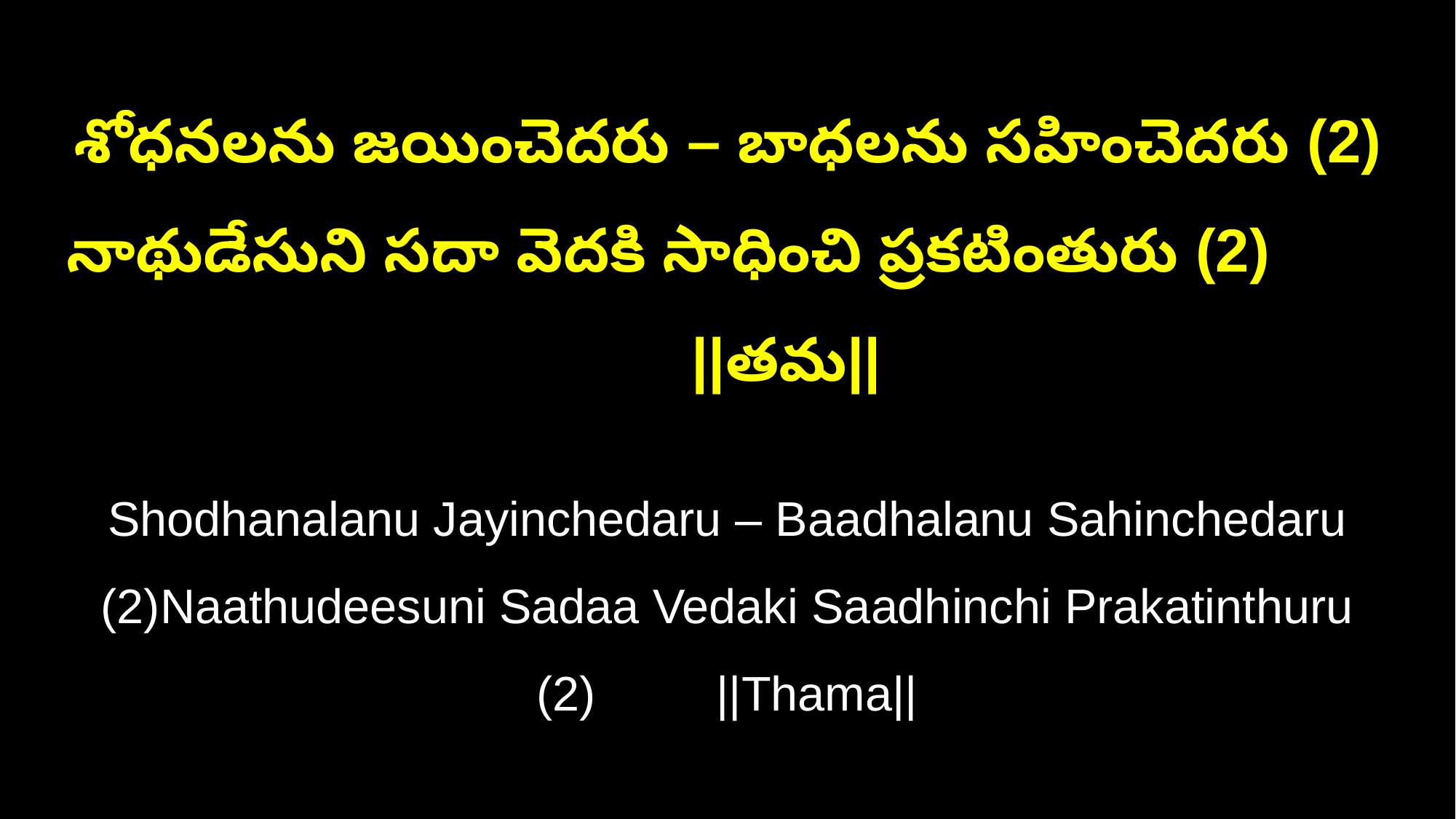

శోధనలను జయించెదరు – బాధలను సహించెదరు (2)
నాథుడేసుని సదా వెదకి సాధించి ప్రకటింతురు (2)               ||తమ||
Shodhanalanu Jayinchedaru – Baadhalanu Sahinchedaru (2)Naathudeesuni Sadaa Vedaki Saadhinchi Prakatinthuru (2)         ||Thama||